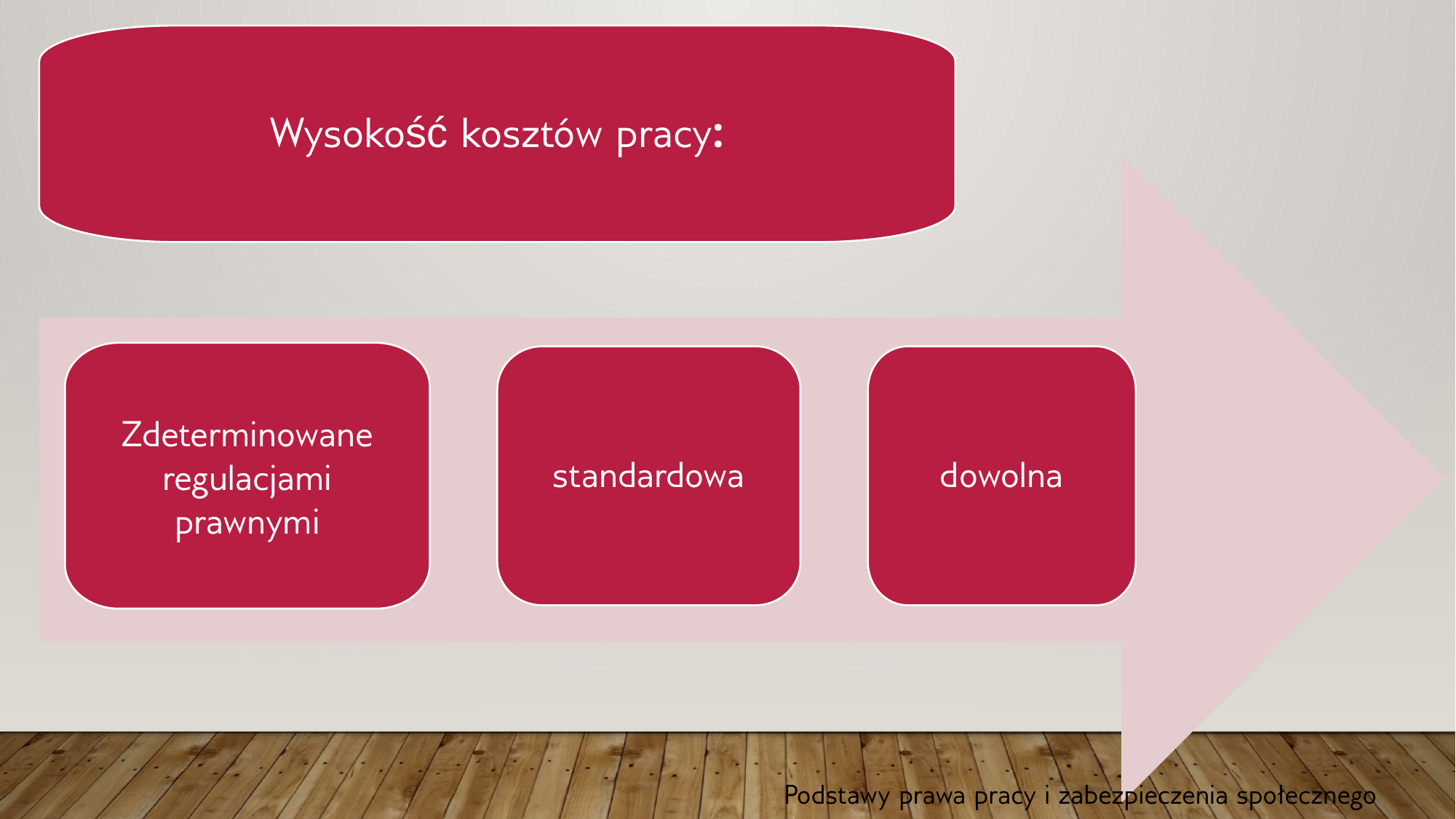

Wysokość kosztów pracy:

Zdeterminowane regulacjami prawnymi
standardowa
dowolna
Podstawy prawa pracy i zabezpieczenia społecznego